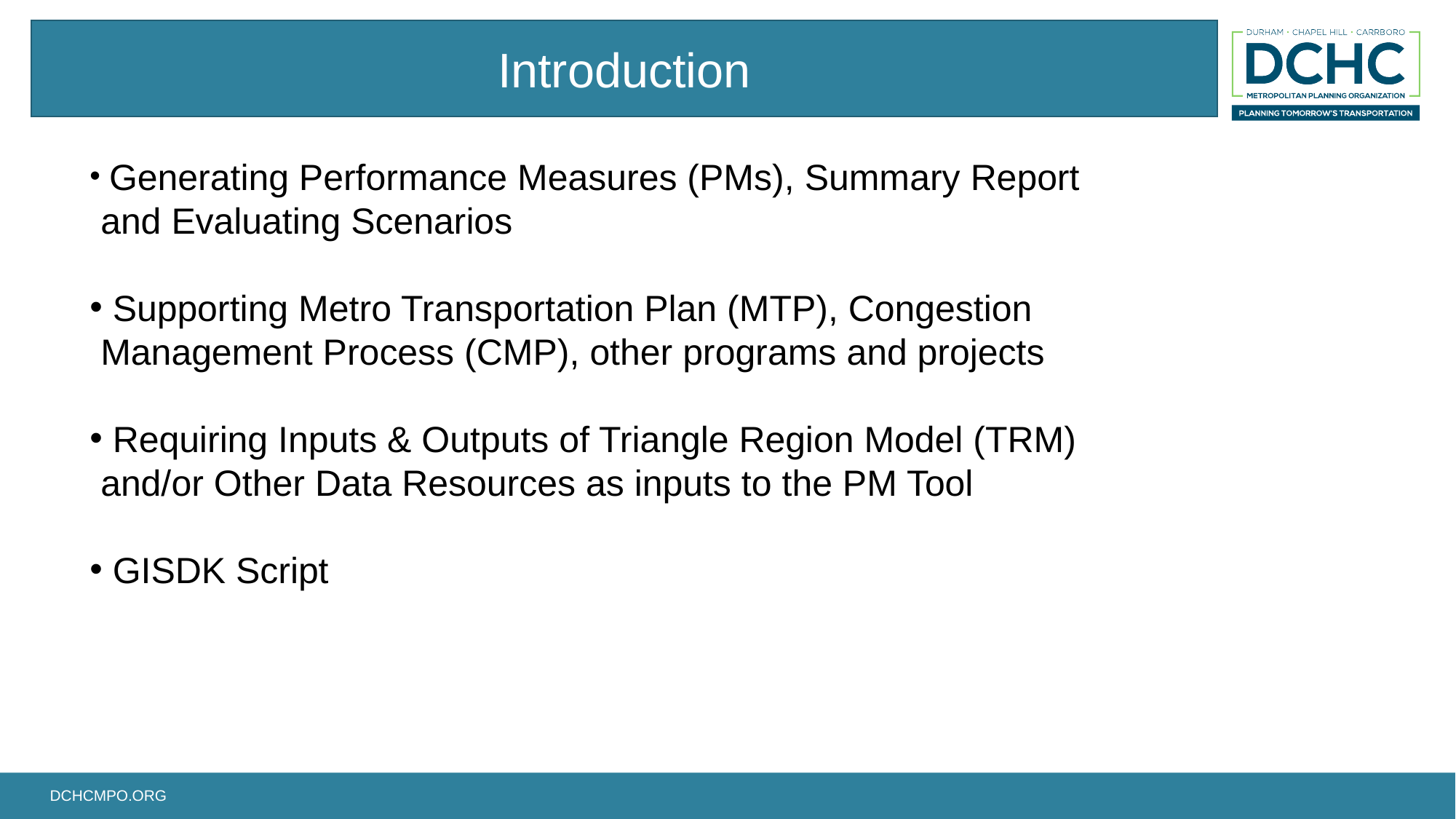

Introduction
 Generating Performance Measures (PMs), Summary Report and Evaluating Scenarios

 Supporting Metro Transportation Plan (MTP), Congestion Management Process (CMP), other programs and projects

 Requiring Inputs & Outputs of Triangle Region Model (TRM) and/or Other Data Resources as inputs to the PM Tool

 GISDK Script